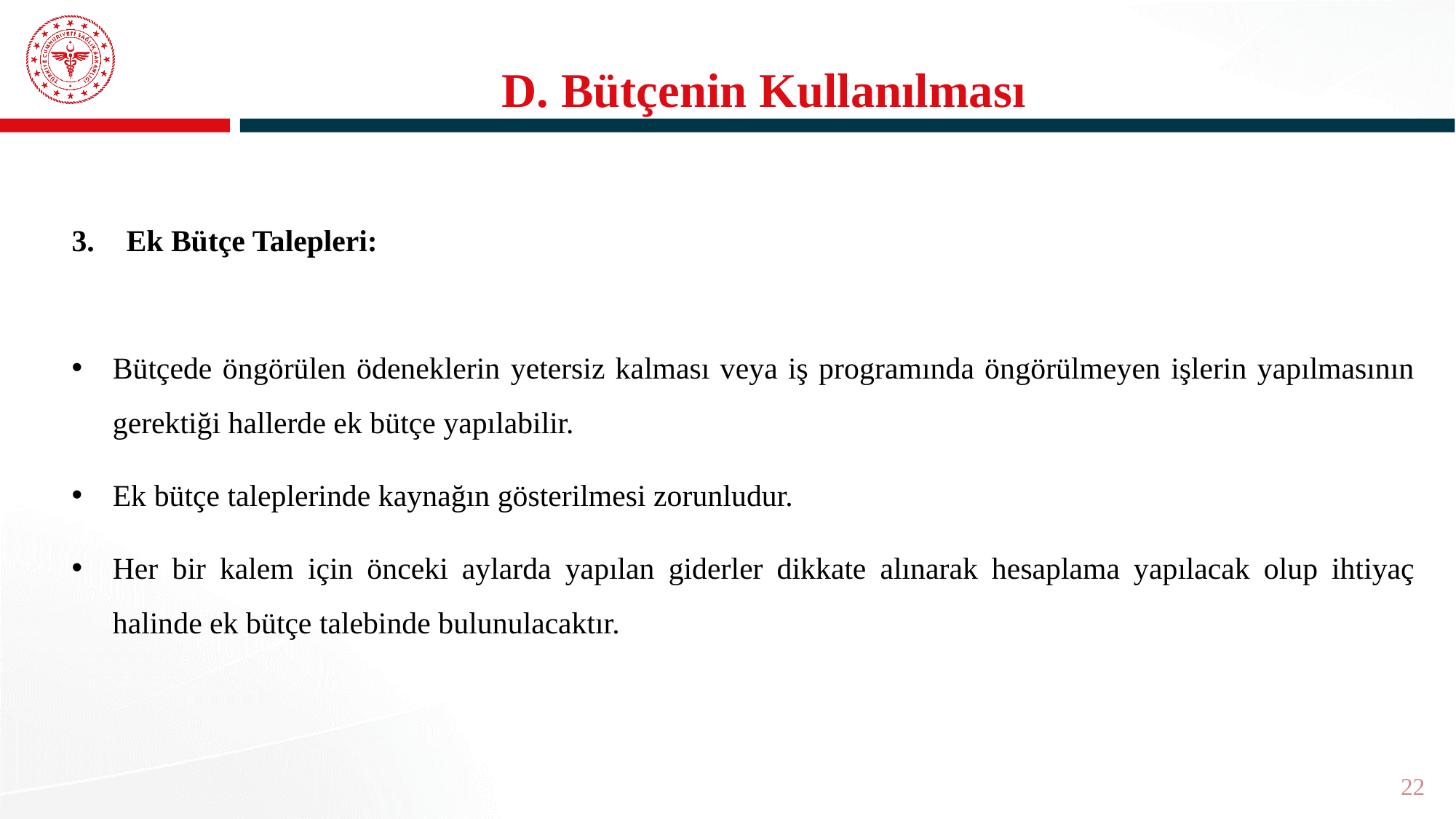

# D. Bütçenin Kullanılması

Ek Bütçe Talepleri:

Bütçede öngörülen ödeneklerin yetersiz kalması veya iş programında öngörülmeyen işlerin yapılmasının gerektiği hallerde ek bütçe yapılabilir.
Ek bütçe taleplerinde kaynağın gösterilmesi zorunludur.
Her bir kalem için önceki aylarda yapılan giderler dikkate alınarak hesaplama yapılacak olup ihtiyaç halinde ek bütçe talebinde bulunulacaktır.

22